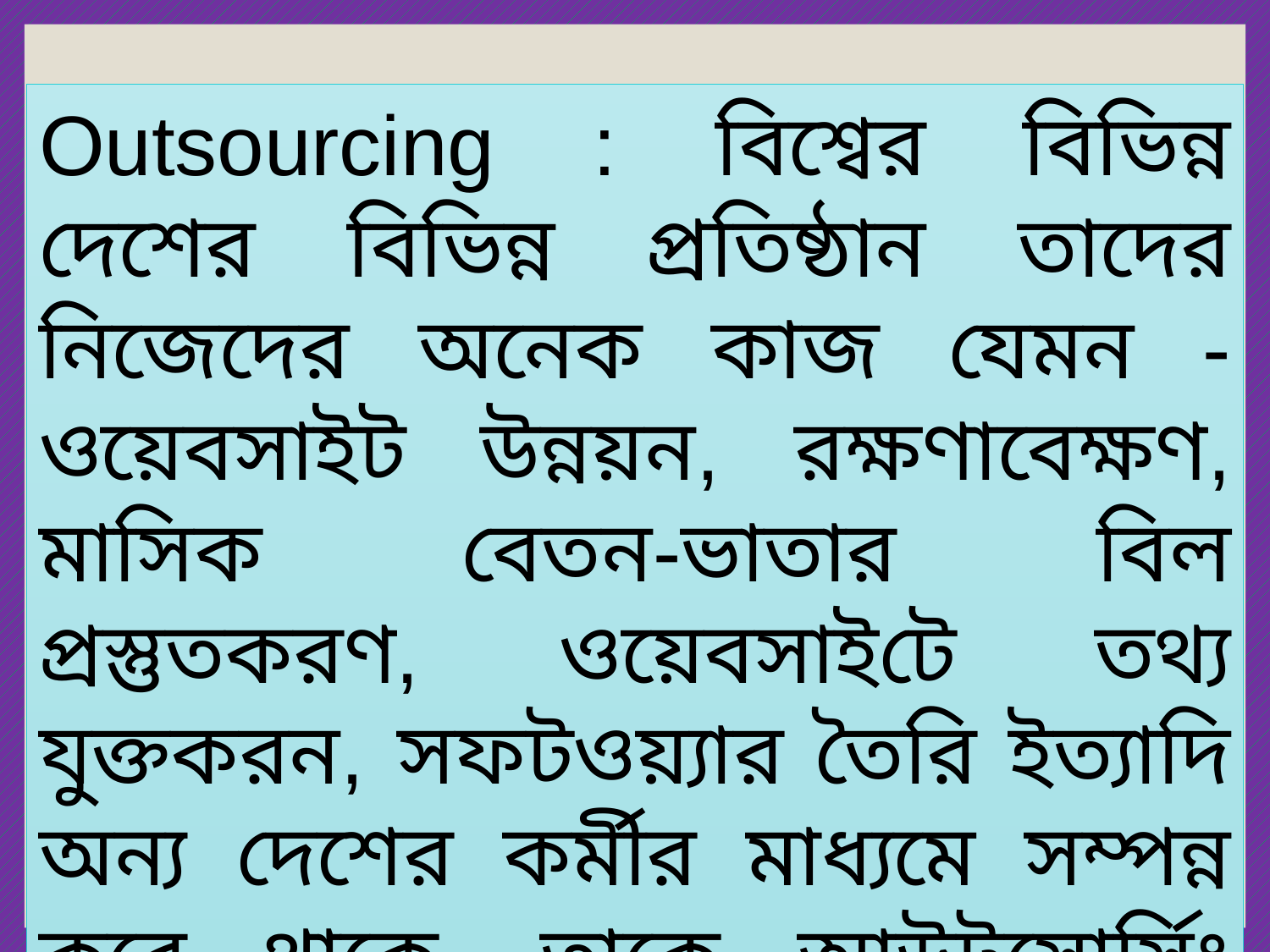

Outsourcing : বিশ্বের বিভিন্ন দেশের বিভিন্ন প্রতিষ্ঠান তাদের নিজেদের অনেক কাজ যেমন - ওয়েবসাইট উন্নয়ন, রক্ষণাবেক্ষণ, মাসিক বেতন-ভাতার বিল প্রস্তুতকরণ, ওয়েবসাইটে তথ্য যুক্তকরন, সফটওয়্যার তৈরি ইত্যাদি অন্য দেশের কর্মীর মাধ্যমে সম্পন্ন করে থাকে, তাকে আউটসোর্সিং বলে।